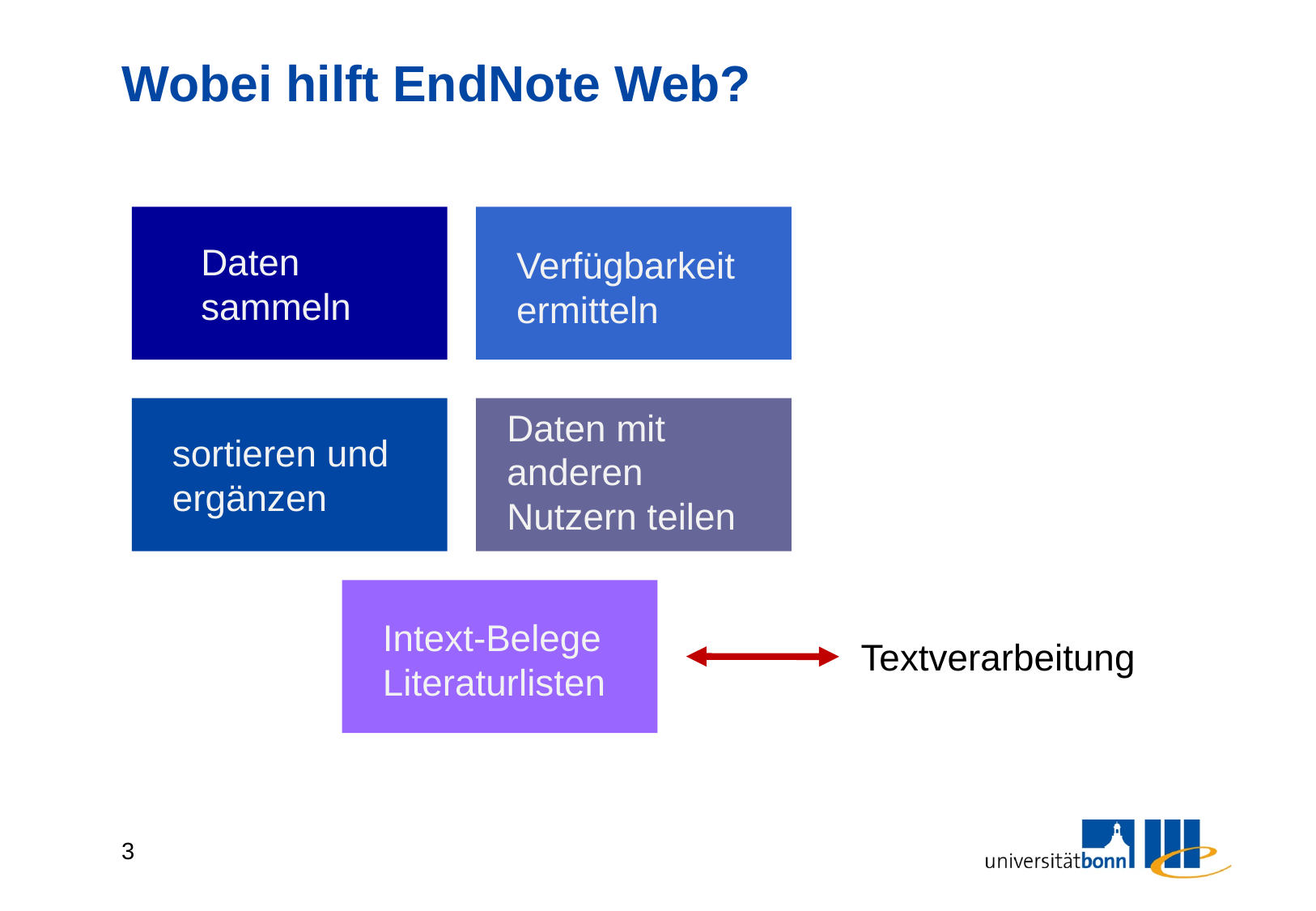

# Wobei hilft EndNote Web?

Daten sammeln

Verfügbarkeit ermitteln

sortieren und ergänzen

Daten mit anderen Nutzern teilen

Intext-Belege
Literaturlisten
Textverarbeitung